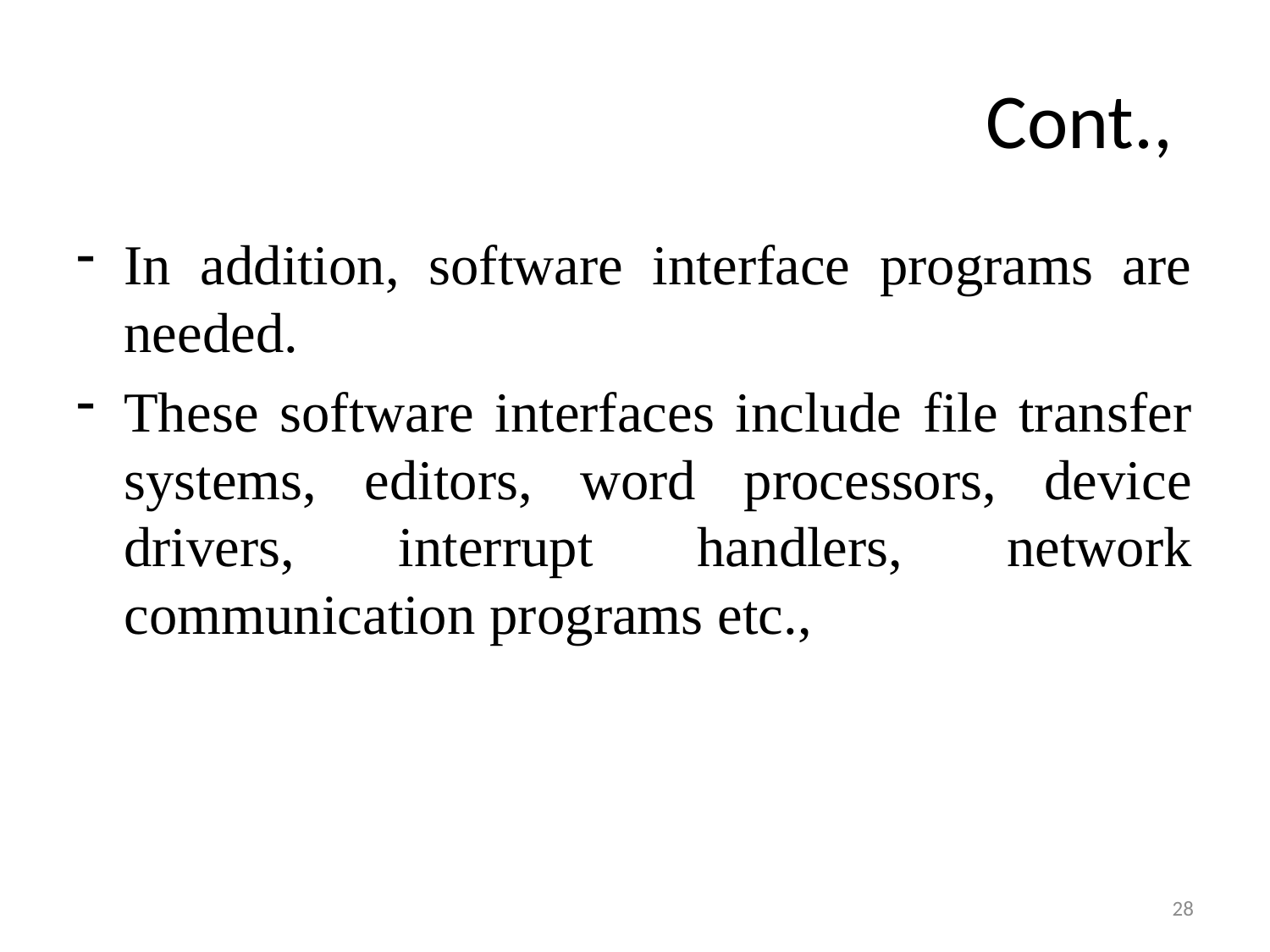

# Cont.,
In addition, software interface programs are needed.
These software interfaces include file transfer systems, editors, word processors, device drivers, interrupt handlers, network communication programs etc.,
28